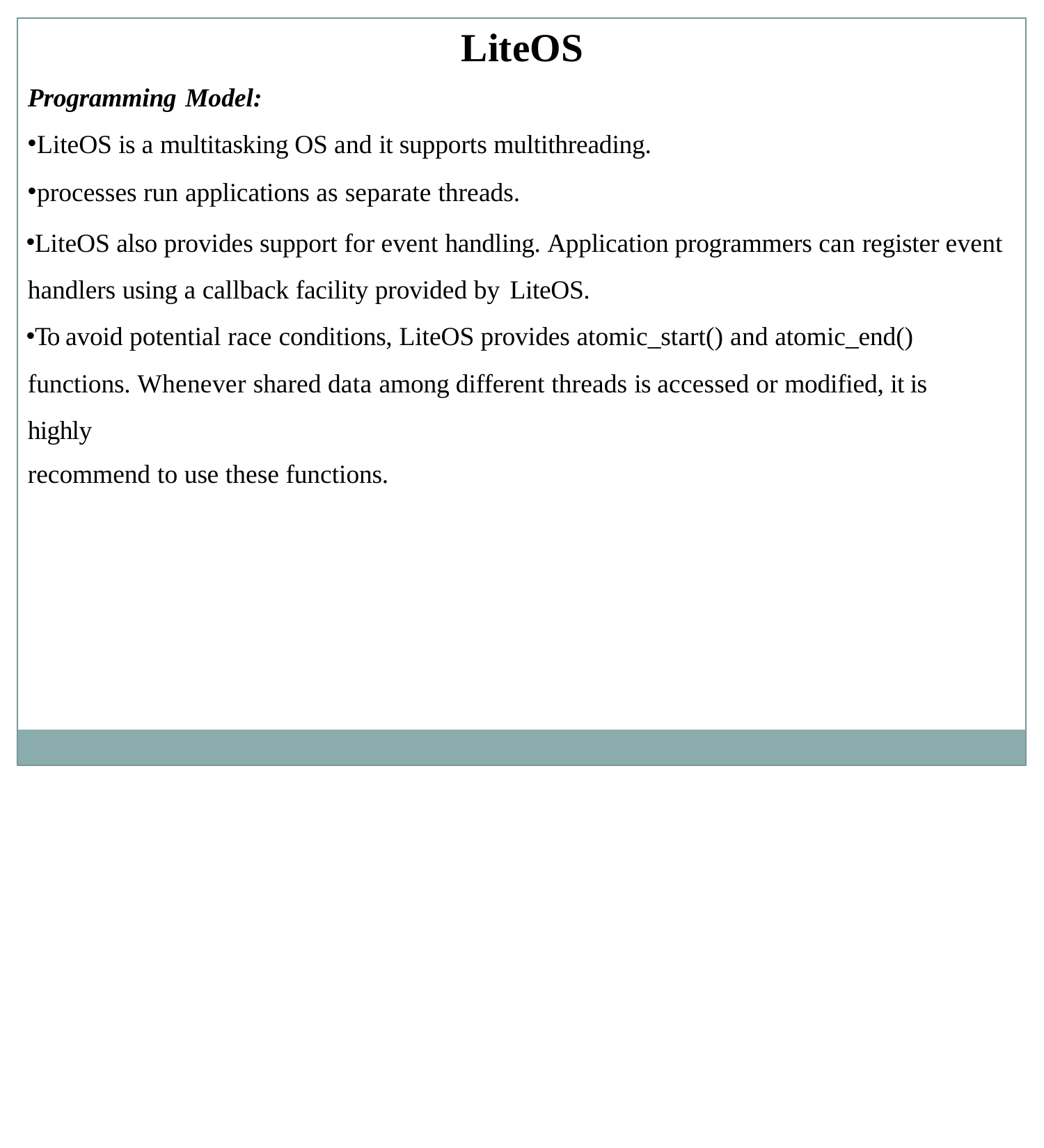

# LiteOS
Programming Model:
LiteOS is a multitasking OS and it supports multithreading.
processes run applications as separate threads.
LiteOS also provides support for event handling. Application programmers can register event  handlers using a callback facility provided by LiteOS.
To avoid potential race conditions, LiteOS provides atomic_start() and atomic_end()  functions. Whenever shared data among different threads is accessed or modified, it is highly
recommend to use these functions.